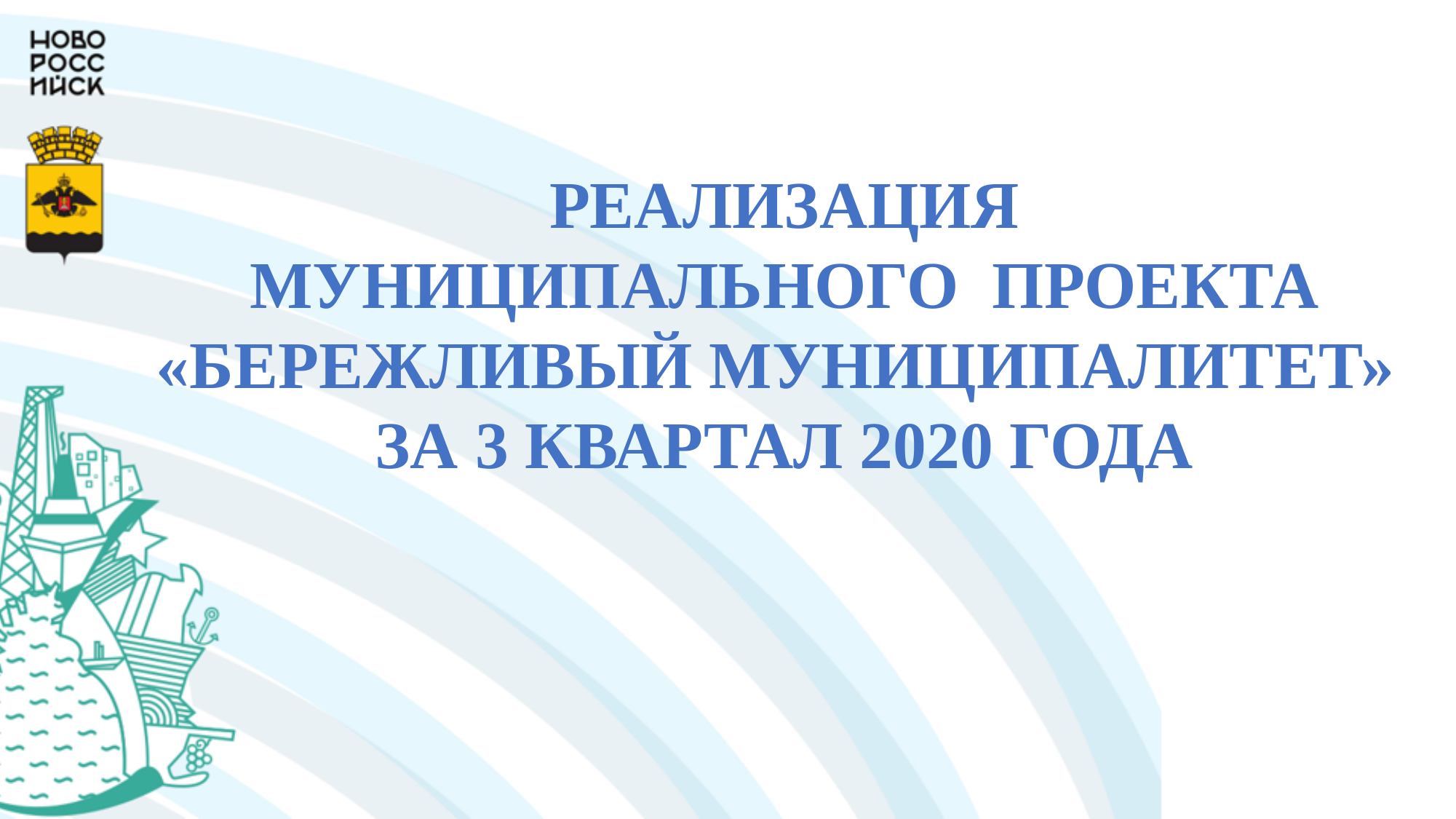

РЕАЛИЗАЦИЯ
МУНИЦИПАЛЬНОГО  ПРОЕКТА
«БЕРЕЖЛИВЫЙ МУНИЦИПАЛИТЕТ»
ЗА 3 КВАРТАЛ 2020 ГОДА